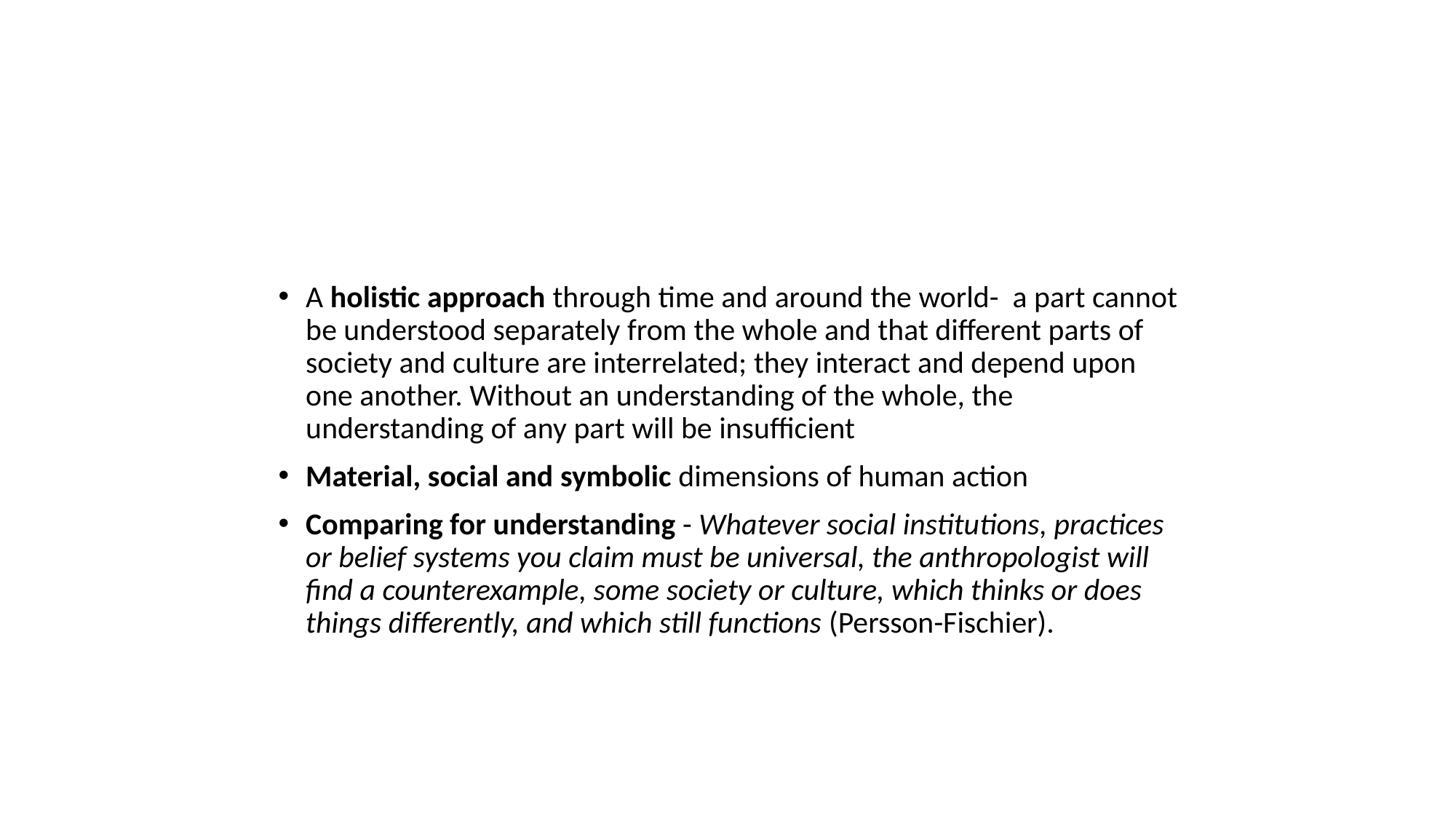

A holistic approach through time and around the world-  a part cannot be understood separately from the whole and that different parts of society and culture are interrelated; they interact and depend upon one another. Without an understanding of the whole, the understanding of any part will be insufficient
Material, social and symbolic dimensions of human action
Comparing for understanding - Whatever social institutions, practices or belief systems you claim must be universal, the anthropologist will find a counterexample, some society or culture, which thinks or does things differently, and which still functions (Persson-Fischier).